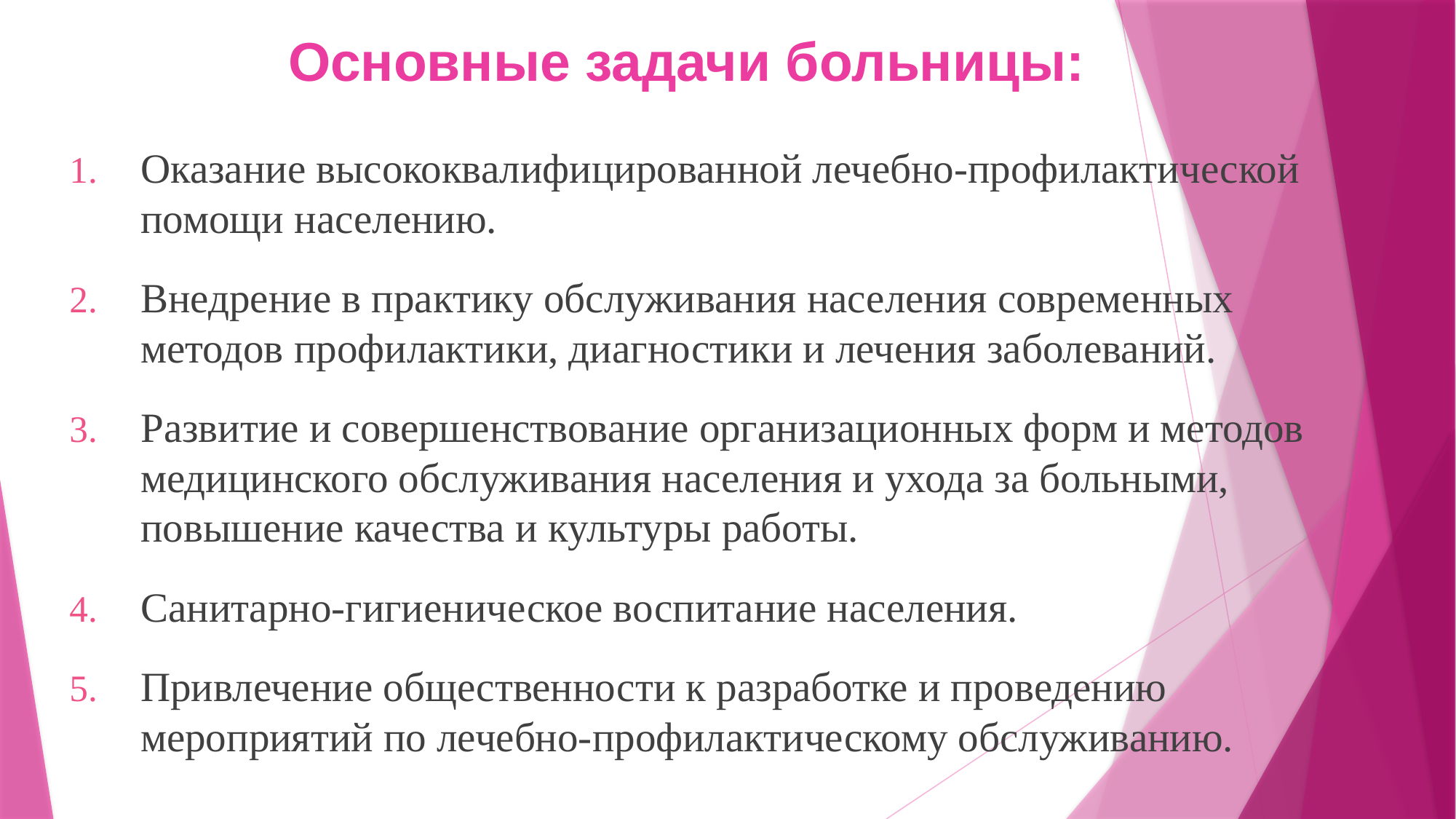

# Основные задачи больницы:
Оказание высококвалифицированной лечебно-профилактической помощи населению.

Внедрение в практику обслуживания населения современных методов профилактики, диагностики и лечения заболеваний.

Развитие и совершенствование организационных форм и методов медицинского обслуживания населения и ухода за больными, повышение качества и культуры работы.

Санитарно-гигиеническое воспитание населения.

Привлечение общественности к разработке и проведению мероприятий по лечебно-профилактическому обслуживанию.